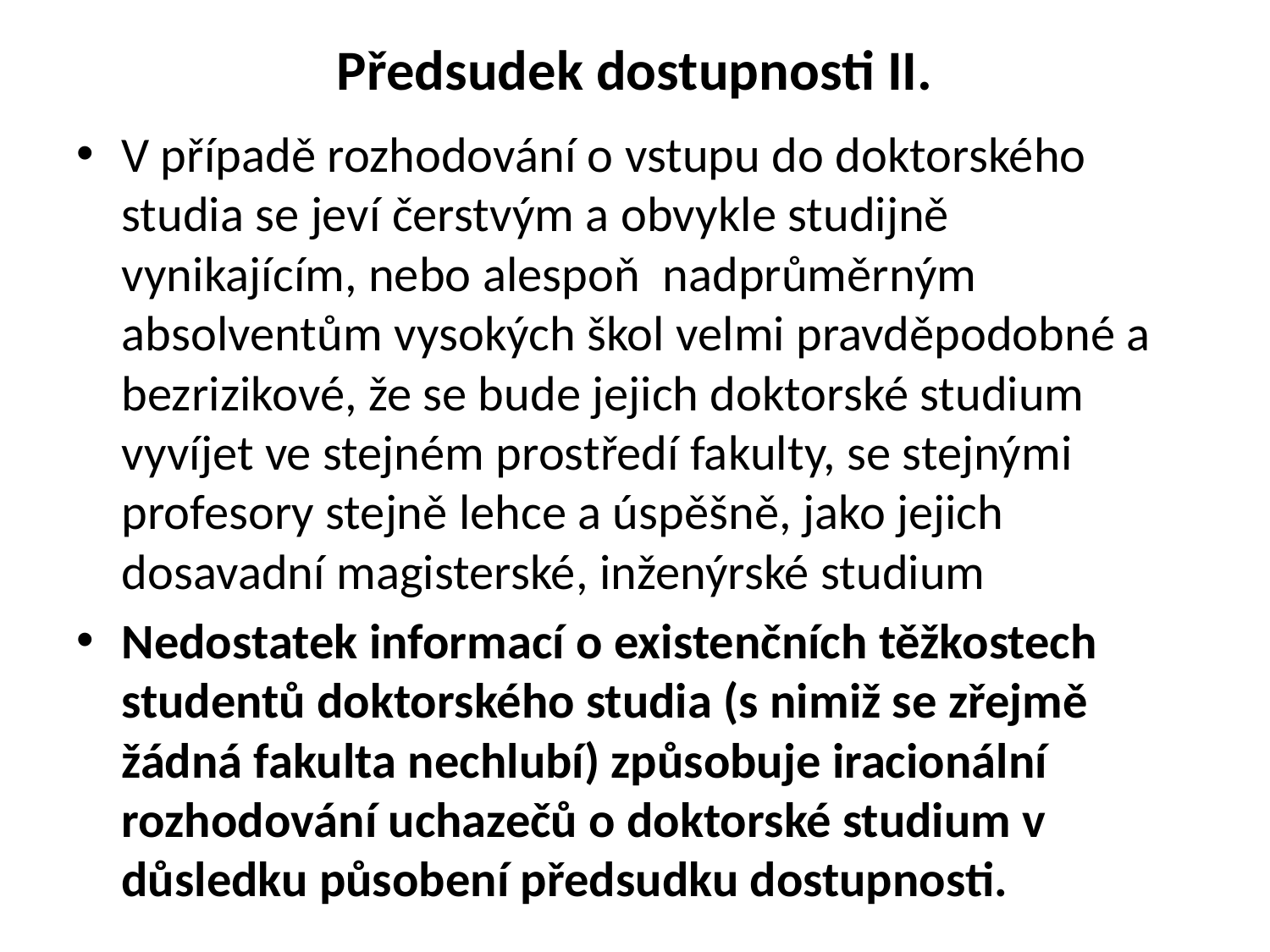

# Předsudek dostupnosti II.
V případě rozhodování o vstupu do doktorského studia se jeví čerstvým a obvykle studijně vynikajícím, nebo alespoň  nadprůměrným absolventům vysokých škol velmi pravděpodobné a bezrizikové, že se bude jejich doktorské studium vyvíjet ve stejném prostředí fakulty, se stejnými profesory stejně lehce a úspěšně, jako jejich dosavadní magisterské, inženýrské studium
Nedostatek informací o existenčních těžkostech studentů doktorského studia (s nimiž se zřejmě žádná fakulta nechlubí) způsobuje iracionální rozhodování uchazečů o doktorské studium v důsledku působení předsudku dostupnosti.